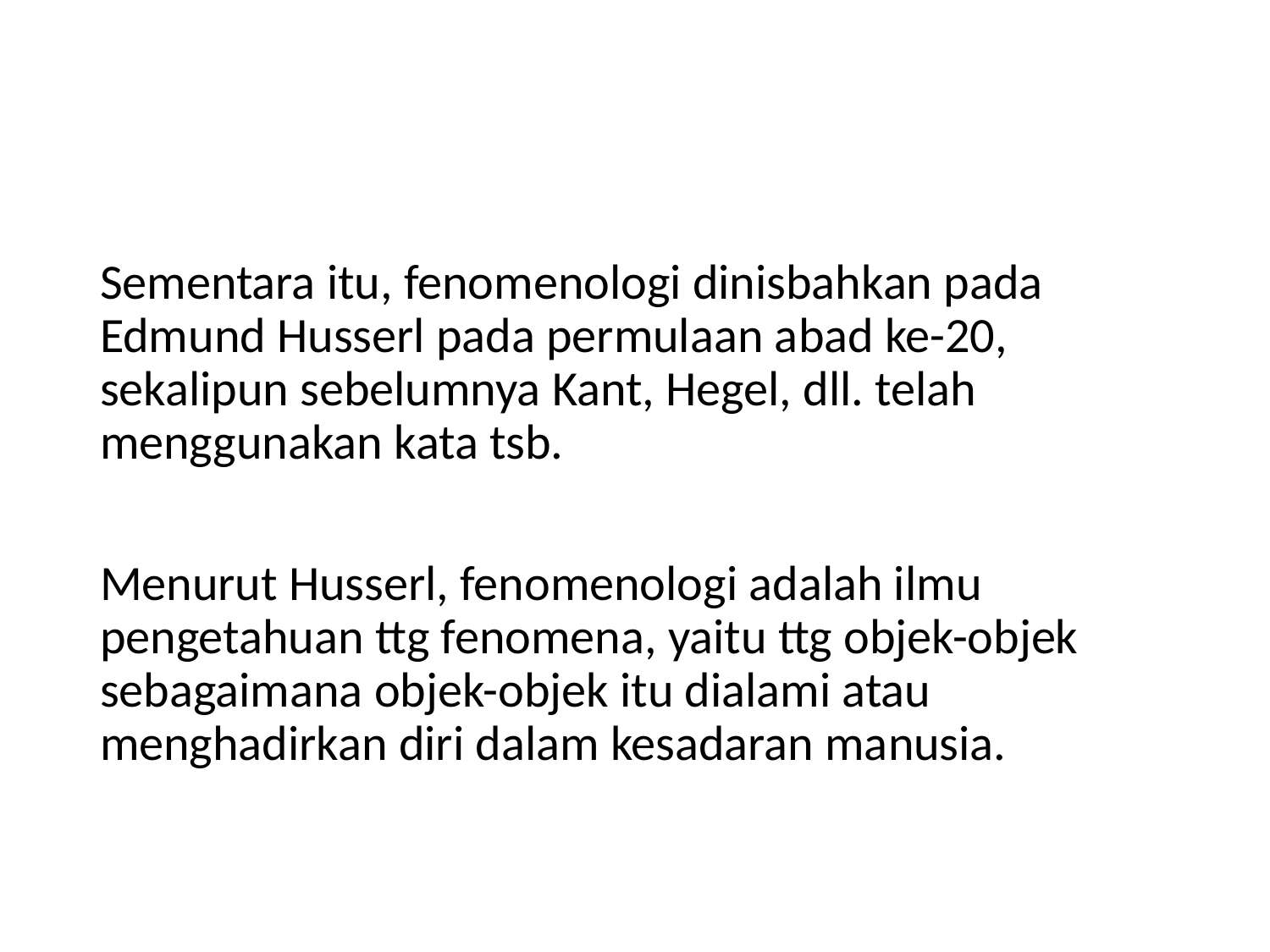

Sementara itu, fenomenologi dinisbahkan pada Edmund Husserl pada permulaan abad ke-20, sekalipun sebelumnya Kant, Hegel, dll. telah menggunakan kata tsb.

Menurut Husserl, fenomenologi adalah ilmu pengetahuan ttg fenomena, yaitu ttg objek-objek sebagaimana objek-objek itu dialami atau menghadirkan diri dalam kesadaran manusia.